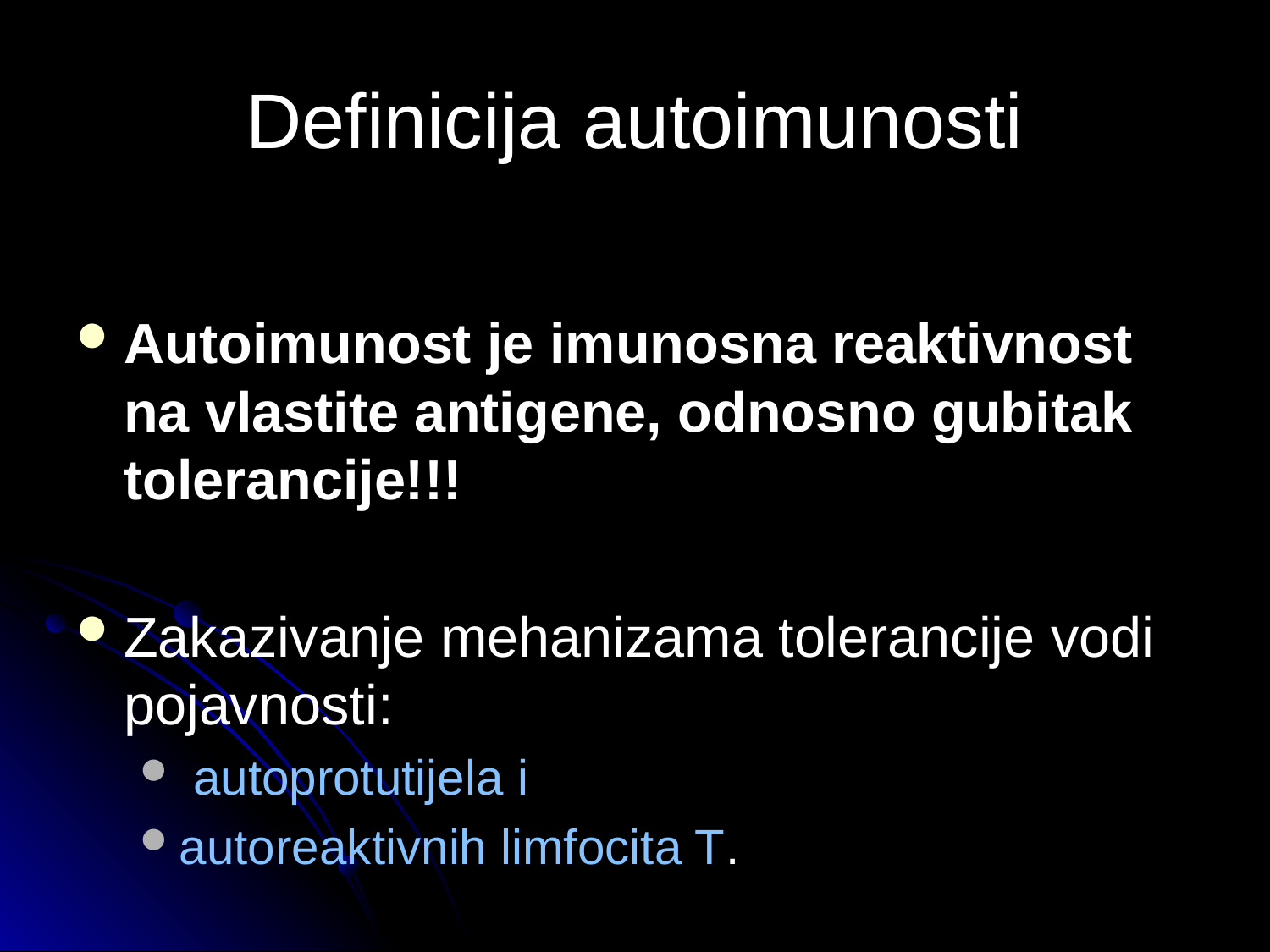

# Definicija autoimunosti

Autoimunost je imunosna reaktivnost na vlastite antigene, odnosno gubitak tolerancije!!!

Zakazivanje mehanizama tolerancije vodi  pojavnosti:
 autoprotutijela i
autoreaktivnih limfocita T.